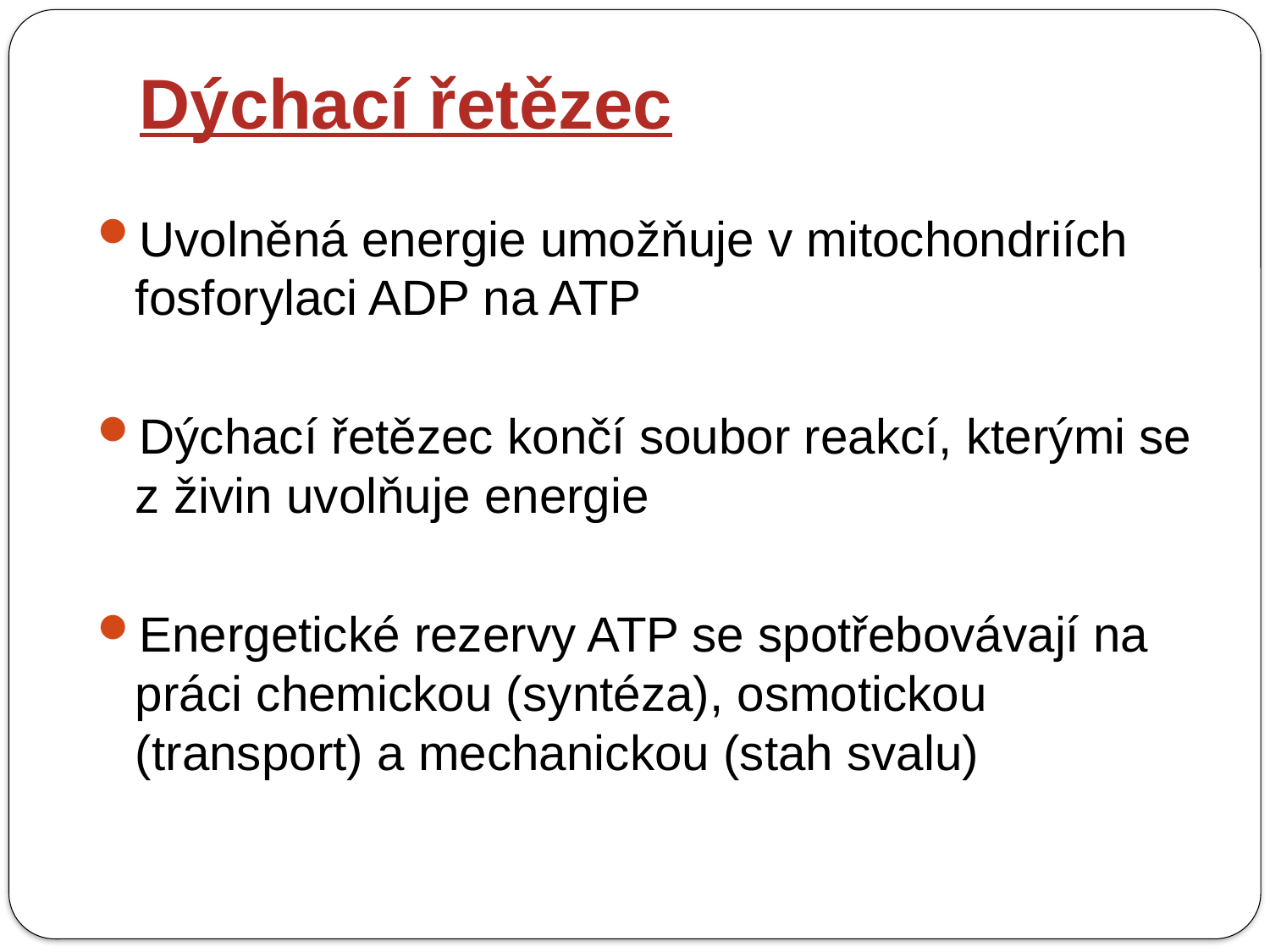

# Dýchací řetězec
Uvolněná energie umožňuje v mitochondriích fosforylaci ADP na ATP

Dýchací řetězec končí soubor reakcí, kterými se z živin uvolňuje energie

Energetické rezervy ATP se spotřebovávají na práci chemickou (syntéza), osmotickou (transport) a mechanickou (stah svalu)